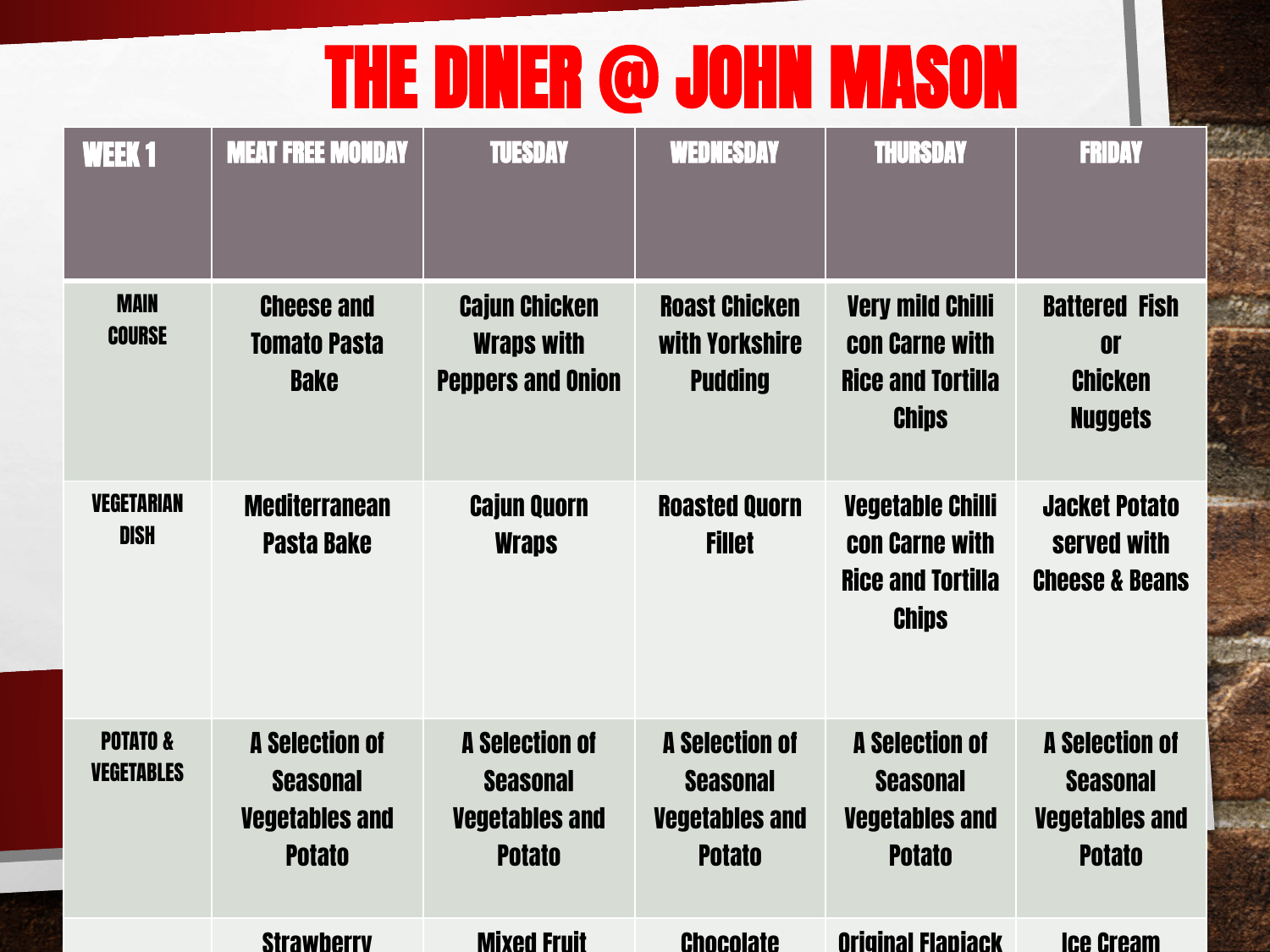

# THE DINER @ JOHN MASON
| WEEK 1 | MEAT FREE MONDAY | TUESDAY | WEDNESDAY | THURSDAY | FRIDAY |
| --- | --- | --- | --- | --- | --- |
| MAIN COURSE | Cheese and Tomato Pasta Bake | Cajun Chicken Wraps with Peppers and Onion | Roast Chicken with Yorkshire Pudding | Very mild Chilli con Carne with Rice and Tortilla Chips | Battered Fish or Chicken Nuggets |
| VEGETARIAN DISH | Mediterranean Pasta Bake | Cajun Quorn Wraps | Roasted Quorn Fillet | Vegetable Chilli con Carne with Rice and Tortilla Chips | Jacket Potato served with Cheese & Beans |
| POTATO & VEGETABLES | A Selection of Seasonal Vegetables and Potato | A Selection of Seasonal Vegetables and Potato | A Selection of Seasonal Vegetables and Potato | A Selection of Seasonal Vegetables and Potato | A Selection of Seasonal Vegetables and Potato |
| DESSERT OR FRESH FRUIT | Strawberry Mousse Or Fresh Fruit | Mixed Fruit Shortbread Or Fresh Fruit | Chocolate Krispy Cake Or Fresh Fruit | Original Flapjack Or Fresh Fruit | Ice Cream Or Fresh Fruit |